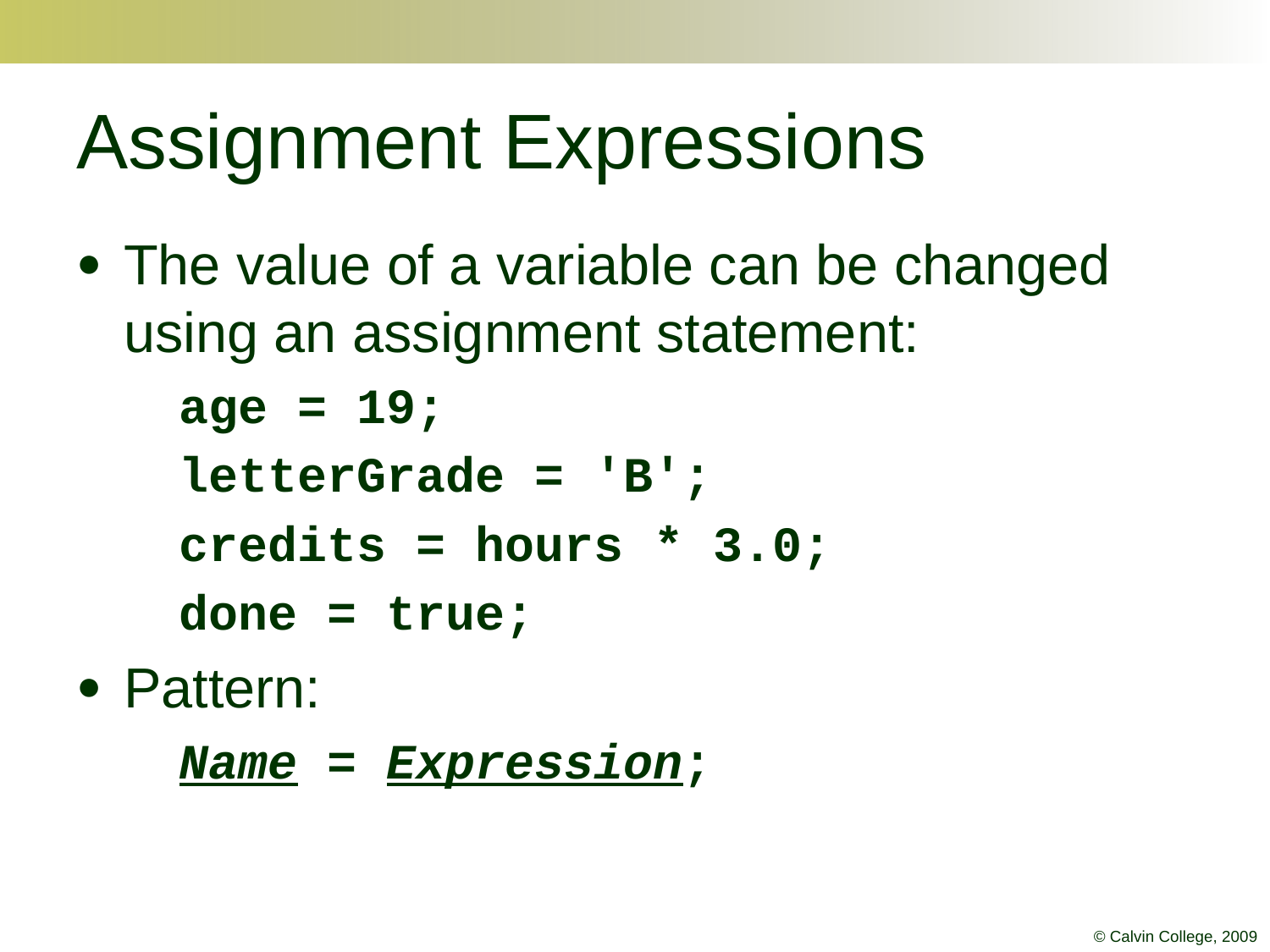

# Assignment Expressions
The value of a variable can be changed using an assignment statement:
age = 19;
letterGrade = 'B';
credits = hours * 3.0;
done = true;
Pattern:
Name = Expression;